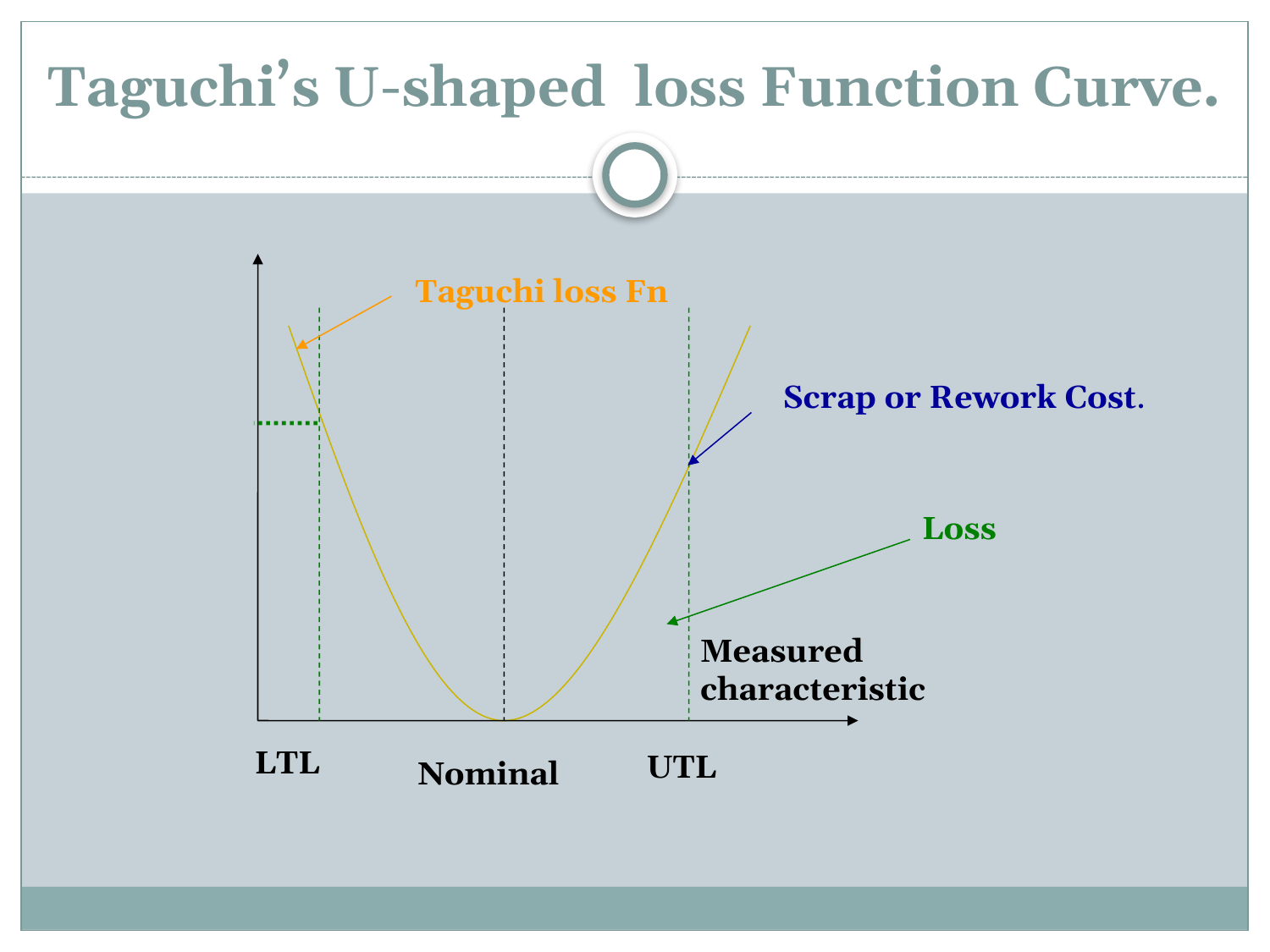

# Taguchi’s U-shaped  loss Function Curve.

Taguchi loss Fn

 Loss

Measured
characteristic
LTL
Nominal
Scrap or Rework Cost.
UTL